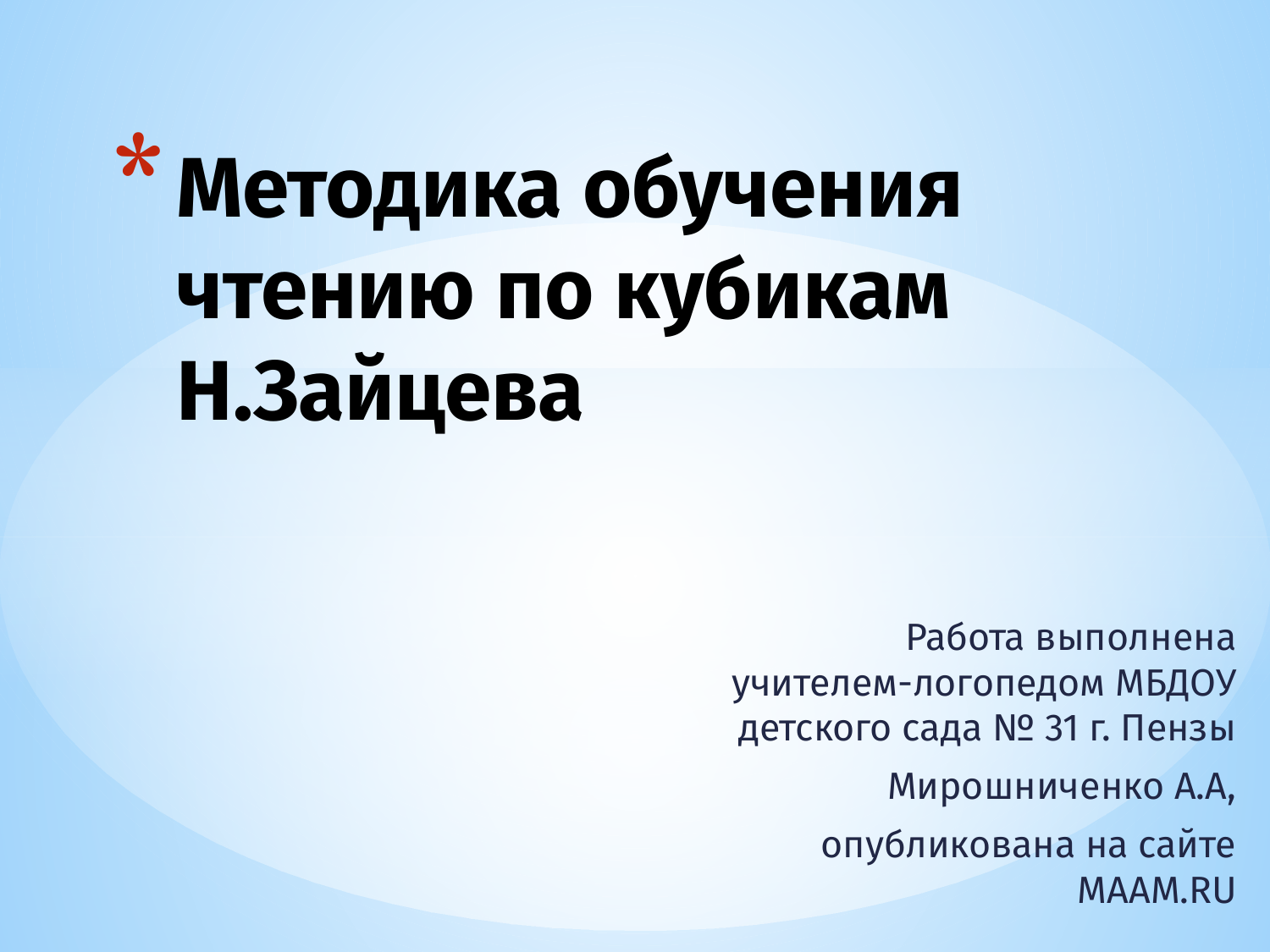

# Методика обучения чтению по кубикам Н.Зайцева
Работа выполнена учителем-логопедом МБДОУ детского сада № 31 г. Пензы
Мирошниченко А.А,
опубликована на сайте MAAM.RU